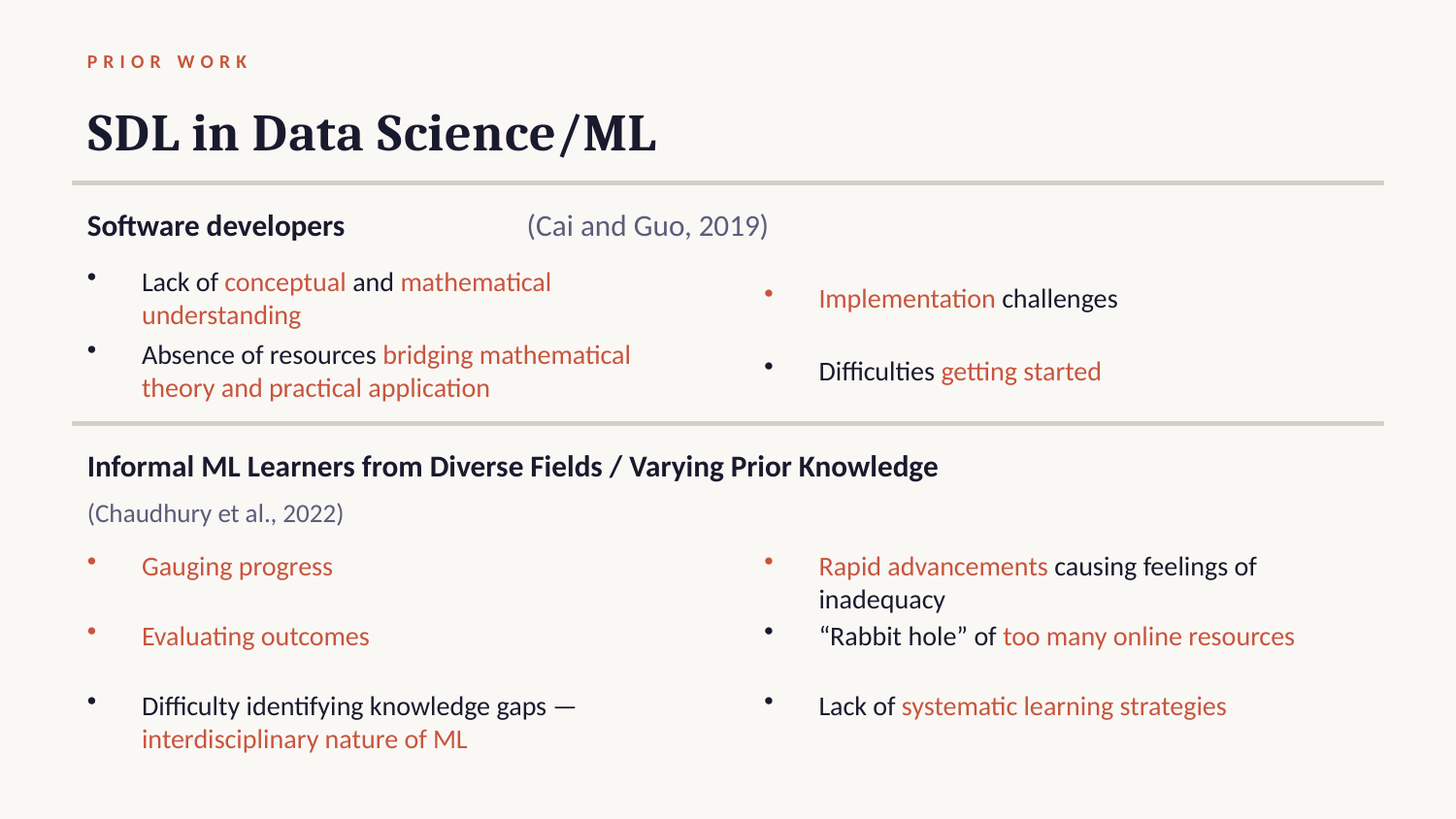

PRIOR WORK
SDL in Data Science/ML

Software developers
(Cai and Guo, 2019)
Lack of conceptual and mathematical understanding
Implementation challenges
Absence of resources bridging mathematical theory and practical application
Difficulties getting started

Informal ML Learners from Diverse Fields / Varying Prior Knowledge
(Chaudhury et al., 2022)
Gauging progress
Rapid advancements causing feelings of inadequacy
Evaluating outcomes
“Rabbit hole” of too many online resources
Difficulty identifying knowledge gaps — interdisciplinary nature of ML
Lack of systematic learning strategies